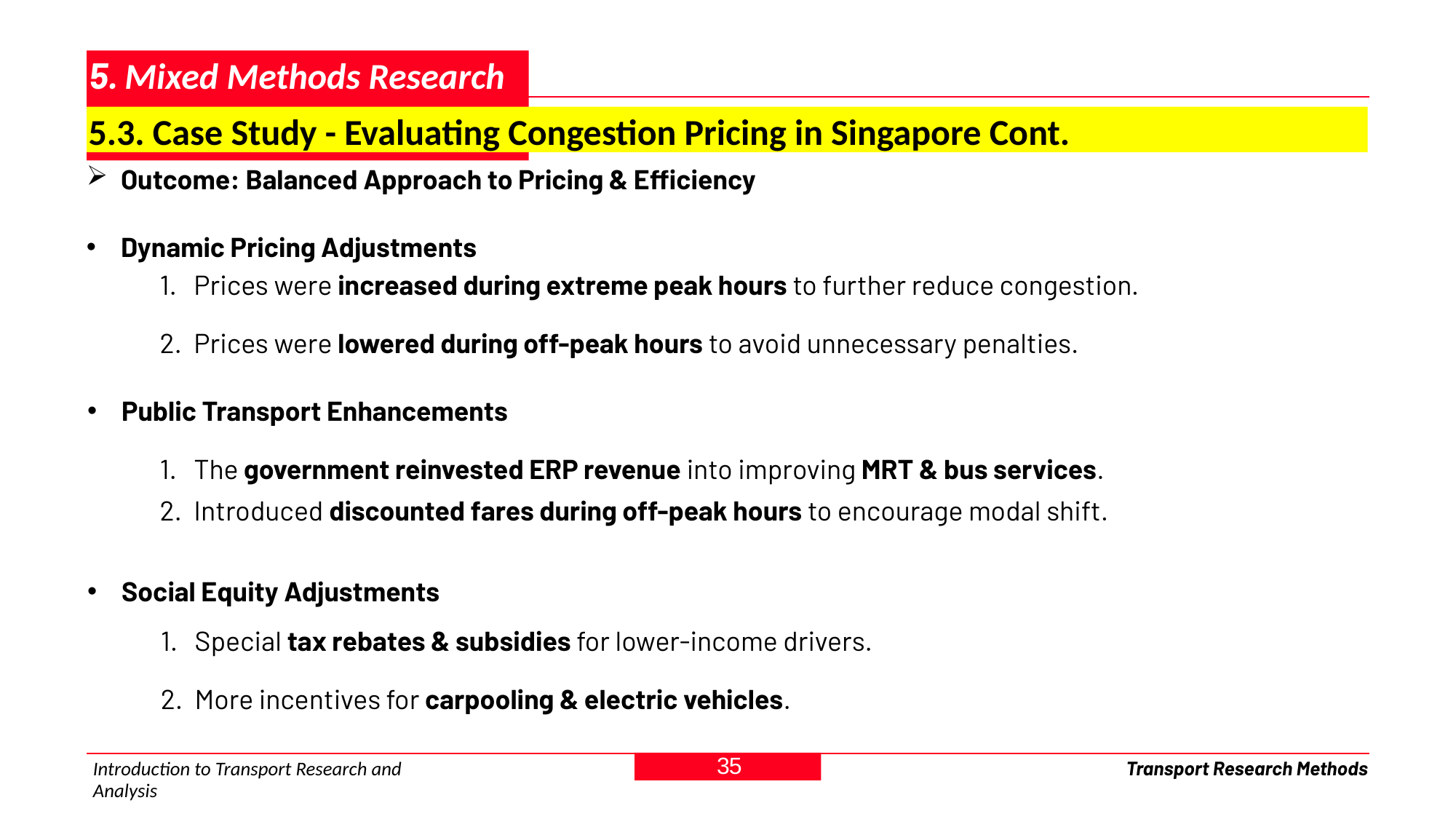

# 5. Mixed Methods Research
5.3. Case Study - Evaluating Congestion Pricing in Singapore Cont.
Outcome: Balanced Approach to Pricing & Efficiency
Dynamic Pricing Adjustments
Prices were increased during extreme peak hours to further reduce congestion.
Prices were lowered during off-peak hours to avoid unnecessary penalties.
Public Transport Enhancements
The government reinvested ERP revenue into improving MRT & bus services.
Introduced discounted fares during off-peak hours to encourage modal shift.
Social Equity Adjustments
Special tax rebates & subsidies for lower-income drivers.
More incentives for carpooling & electric vehicles.
35
Introduction to Transport Research and Analysis
Transport Research Methods